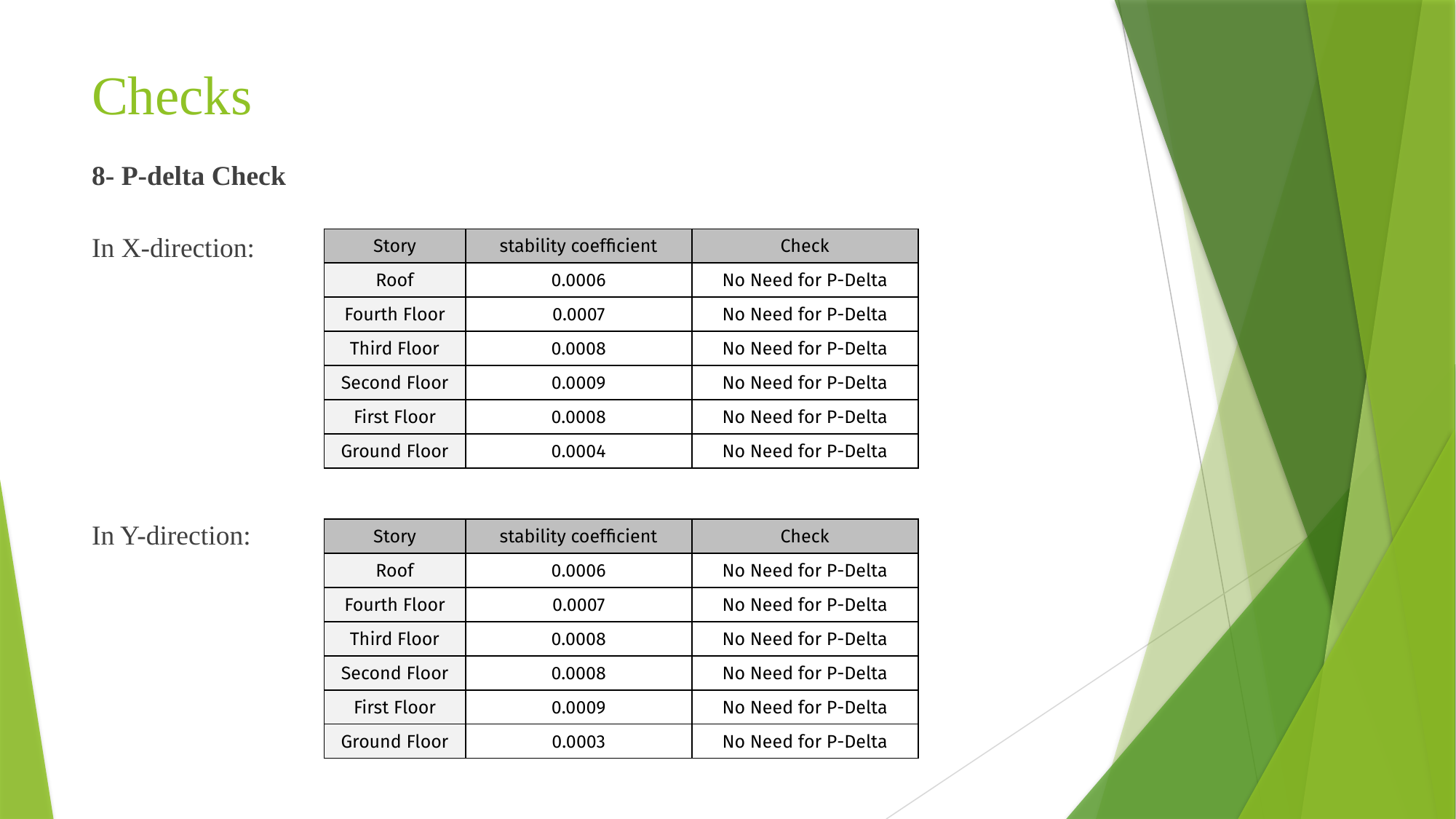

# Checks
8- P-delta Check

In X-direction:

In Y-direction:

| Story | stability coefficient | Check |
| --- | --- | --- |
| Roof | 0.0006 | No Need for P-Delta |
| Fourth Floor | 0.0007 | No Need for P-Delta |
| Third Floor | 0.0008 | No Need for P-Delta |
| Second Floor | 0.0009 | No Need for P-Delta |
| First Floor | 0.0008 | No Need for P-Delta |
| Ground Floor | 0.0004 | No Need for P-Delta |
| Story | stability coefficient | Check |
| --- | --- | --- |
| Roof | 0.0006 | No Need for P-Delta |
| Fourth Floor | 0.0007 | No Need for P-Delta |
| Third Floor | 0.0008 | No Need for P-Delta |
| Second Floor | 0.0008 | No Need for P-Delta |
| First Floor | 0.0009 | No Need for P-Delta |
| Ground Floor | 0.0003 | No Need for P-Delta |